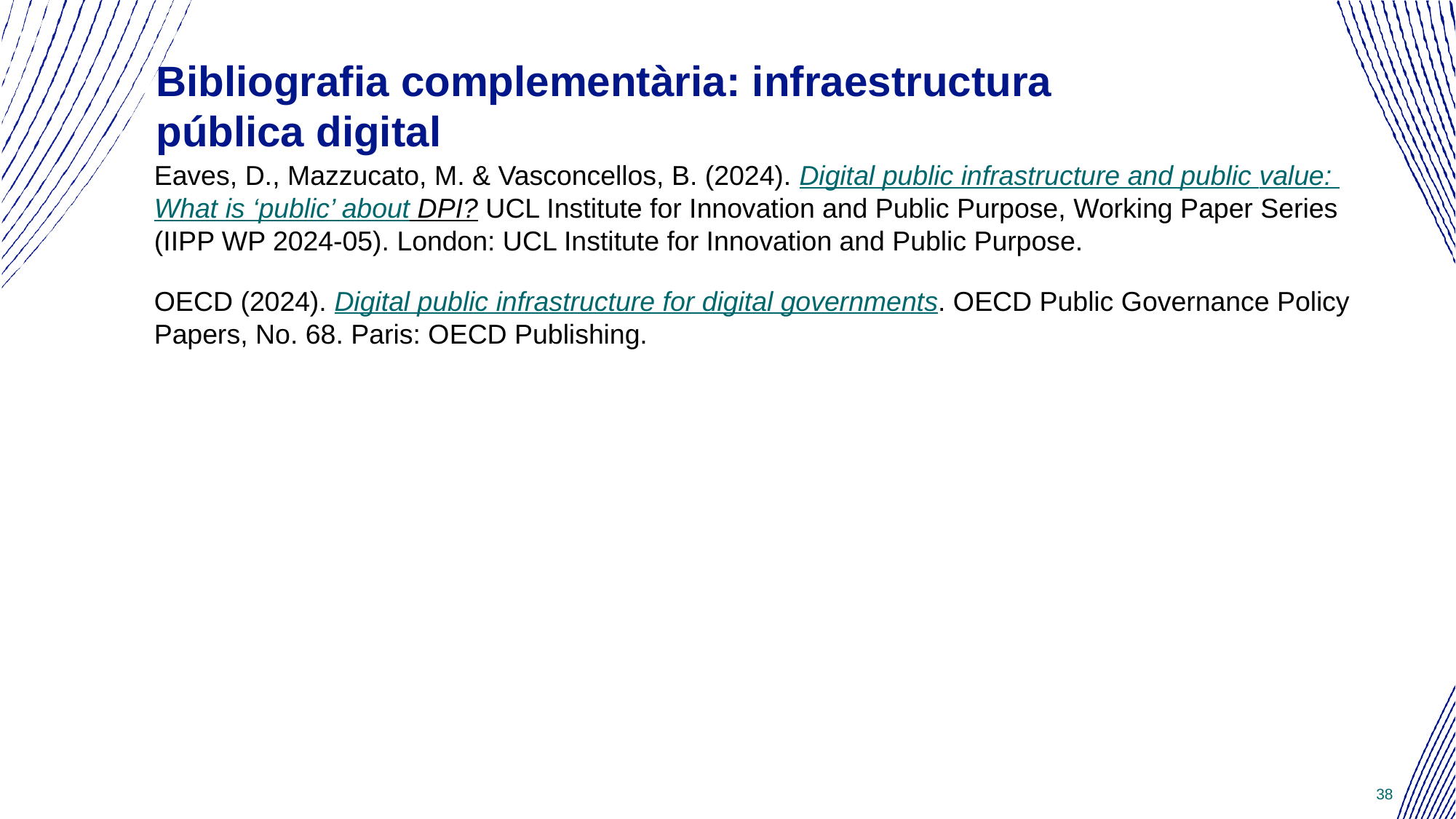

# Bibliografia complementària: infraestructura pública digital
Eaves, D., Mazzucato, M. & Vasconcellos, B. (2024). Digital public infrastructure and public value: What is ‘public’ about DPI? UCL Institute for Innovation and Public Purpose, Working Paper Series (IIPP WP 2024-05). London: UCL Institute for Innovation and Public Purpose.
OECD (2024). Digital public infrastructure for digital governments. OECD Public Governance Policy Papers, No. 68. Paris: OECD Publishing.